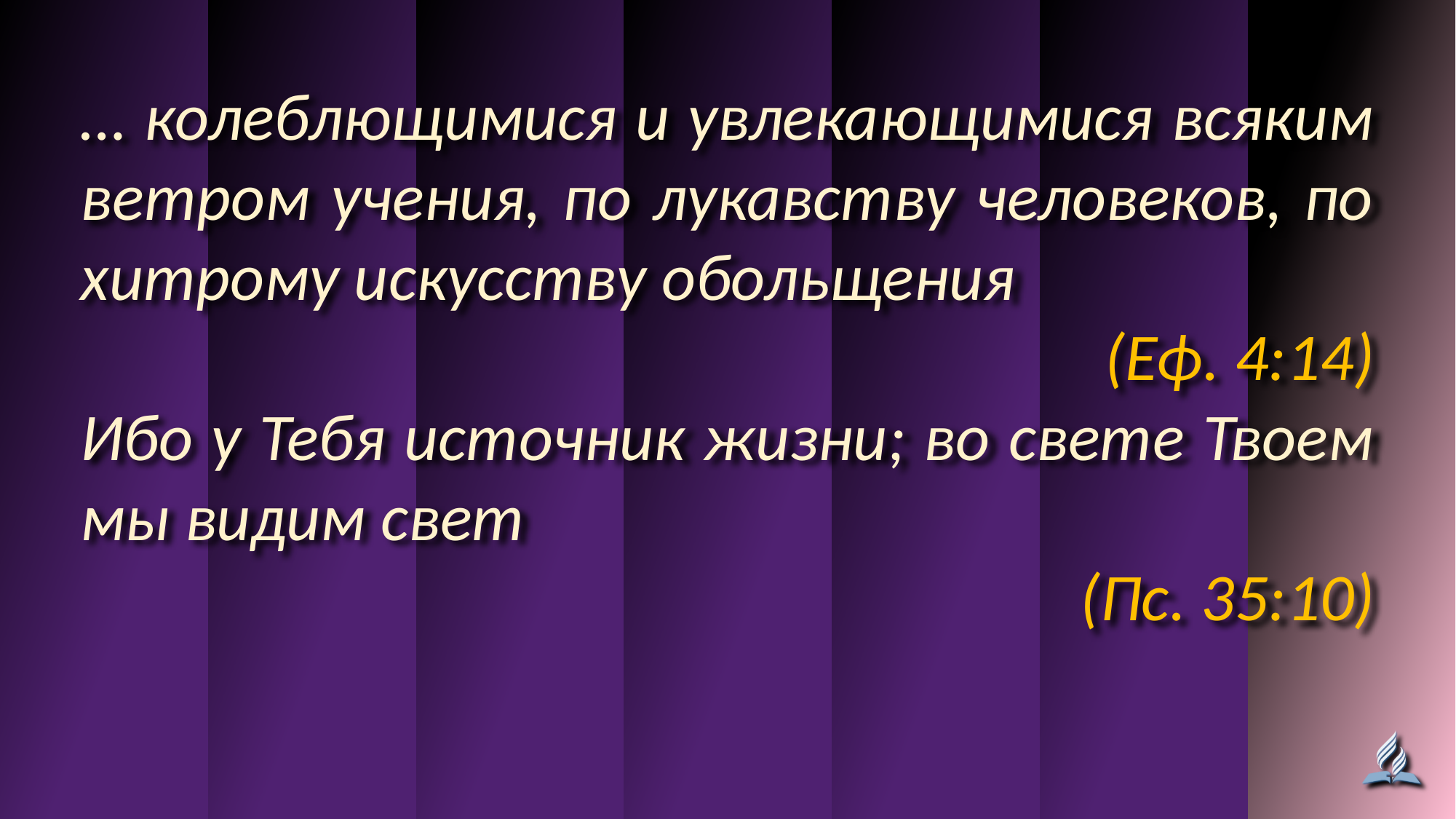

… колеблющимися и увлекающимися всяким ветром учения, по лукавству человеков, по хитрому искусству обольщения
(Еф. 4:14)
Ибо у Тебя источник жизни; во свете Твоем мы видим свет
(Пс. 35:10)